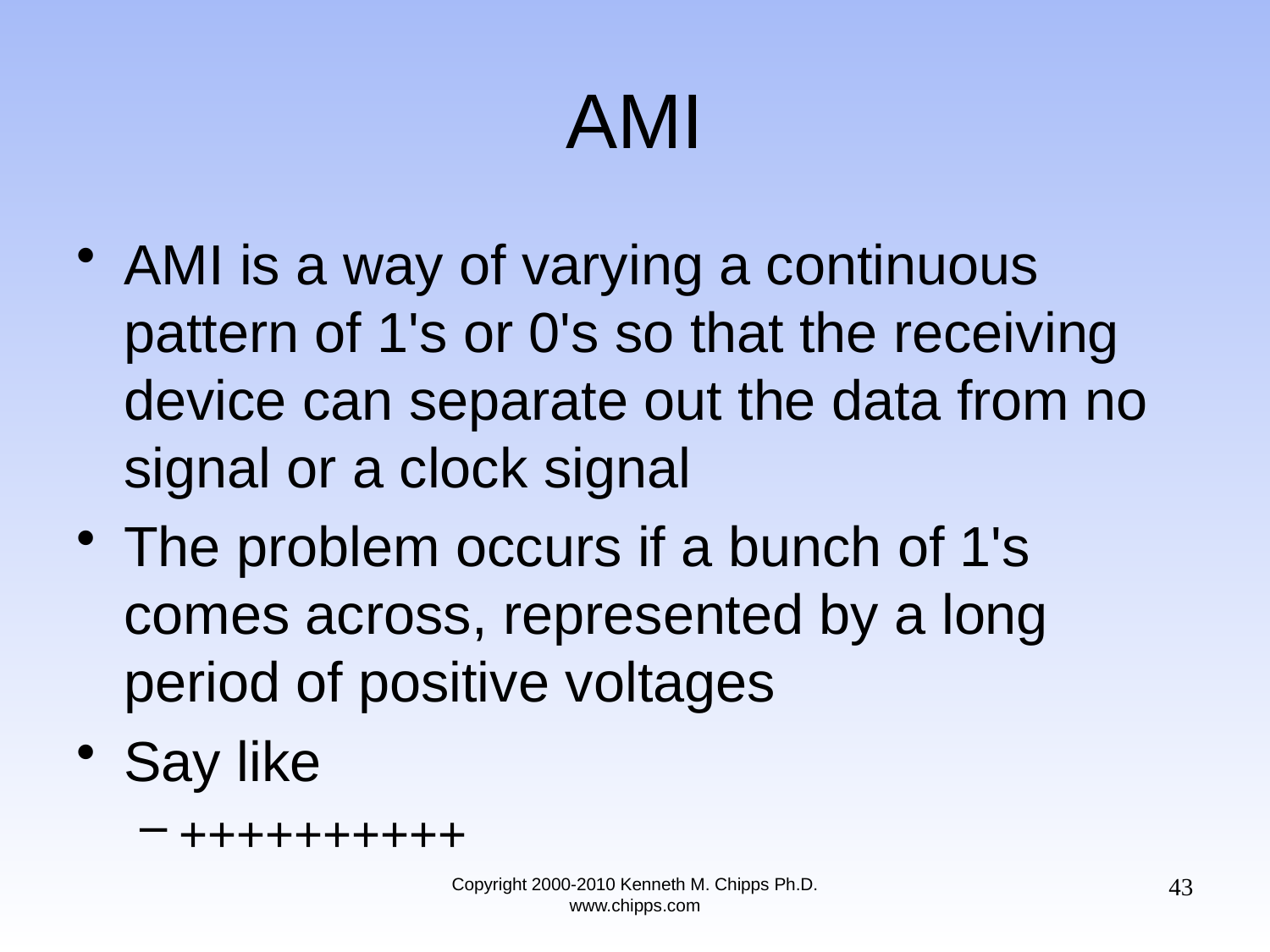

# AMI
AMI is a way of varying a continuous pattern of 1's or 0's so that the receiving device can separate out the data from no signal or a clock signal
The problem occurs if a bunch of 1's comes across, represented by a long period of positive voltages
Say like
++++++++++
43
Copyright 2000-2010 Kenneth M. Chipps Ph.D. www.chipps.com